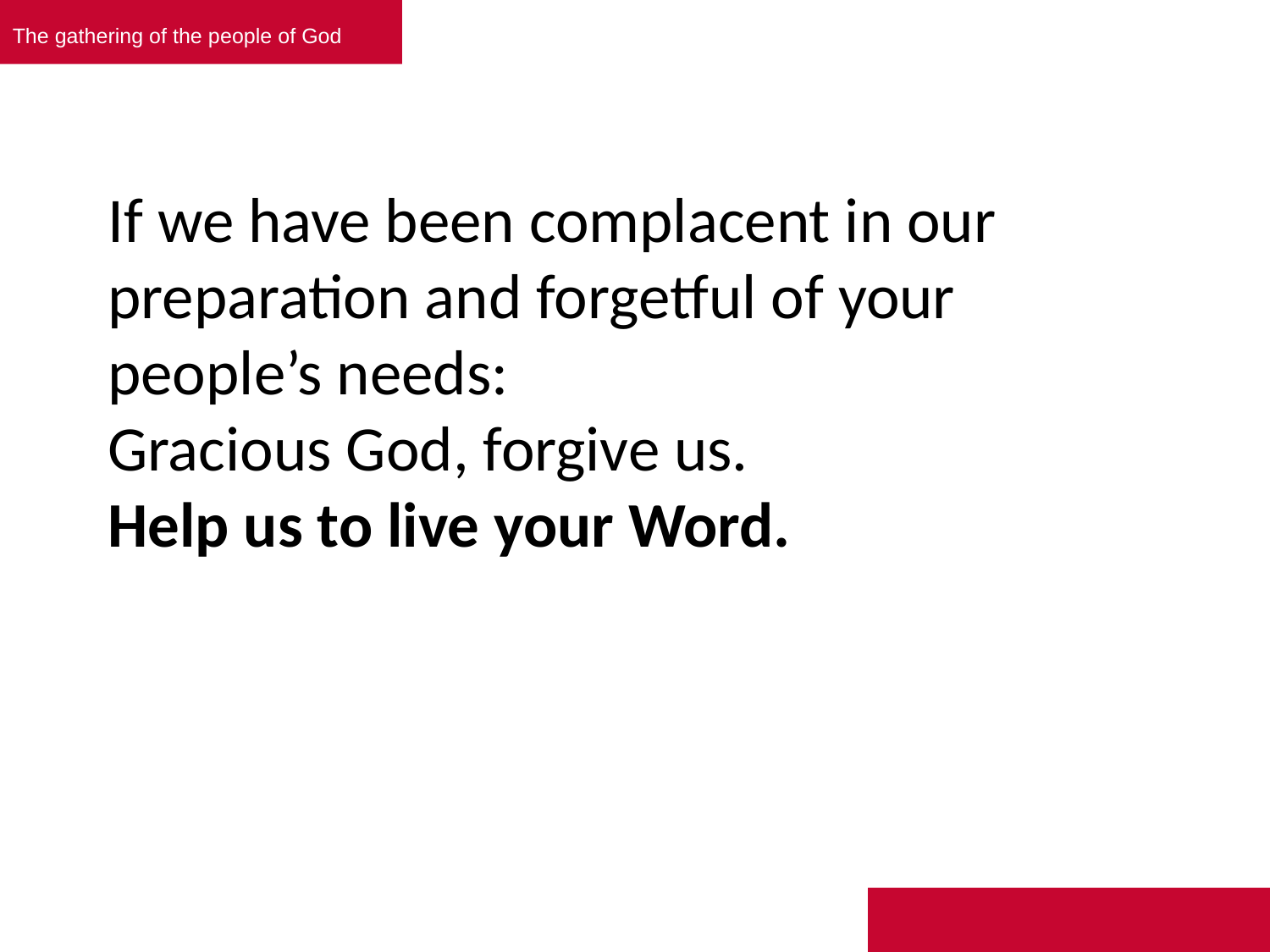

The gathering of the people of God
# If we have been complacent in our preparation and forgetful of your people’s needs: Gracious God, forgive us. Help us to live your Word.